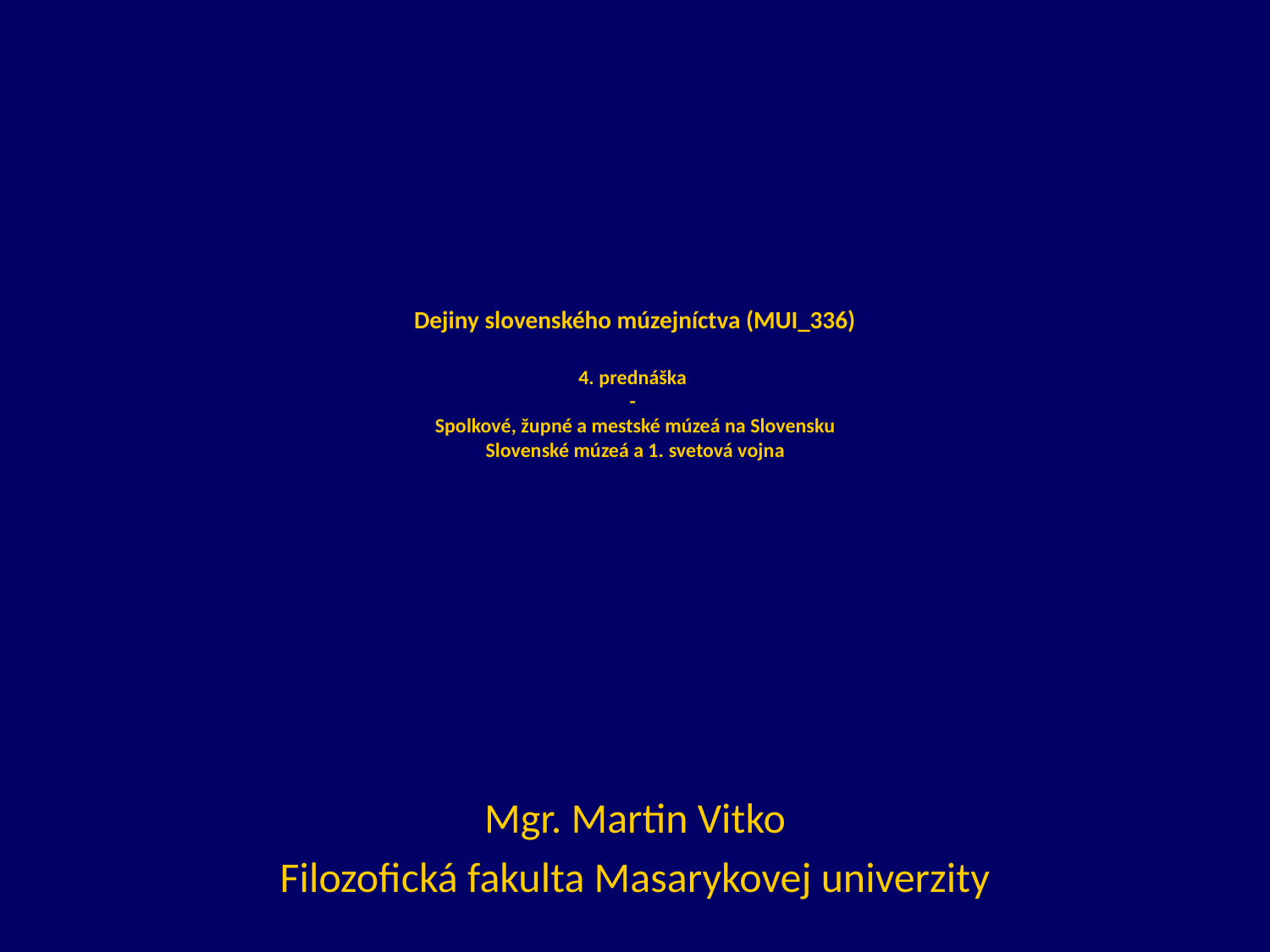

# Dejiny slovenského múzejníctva (MUI_336) 4. prednáška - Spolkové, župné a mestské múzeá na Slovensku Slovenské múzeá a 1. svetová vojna

Mgr. Martin Vitko
Filozofická fakulta Masarykovej univerzity